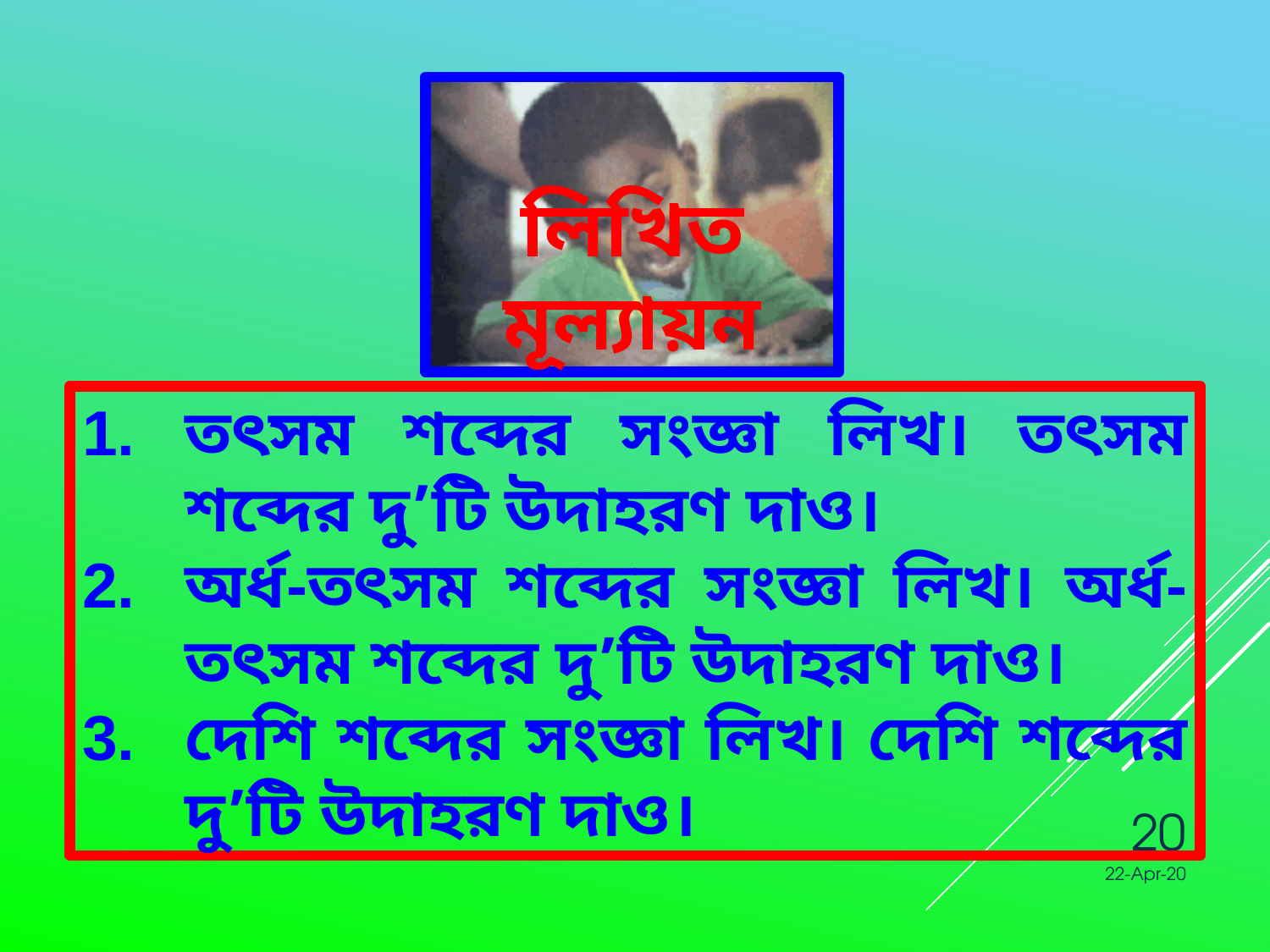

লিখিত মূল্যায়ন
তৎসম শব্দের সংজ্ঞা লিখ। তৎসম শব্দের দু’টি উদাহরণ দাও।
অর্ধ-তৎসম শব্দের সংজ্ঞা লিখ। অর্ধ-তৎসম শব্দের দু’টি উদাহরণ দাও।
দেশি শব্দের সংজ্ঞা লিখ। দেশি শব্দের দু’টি উদাহরণ দাও।
20
22-Apr-20